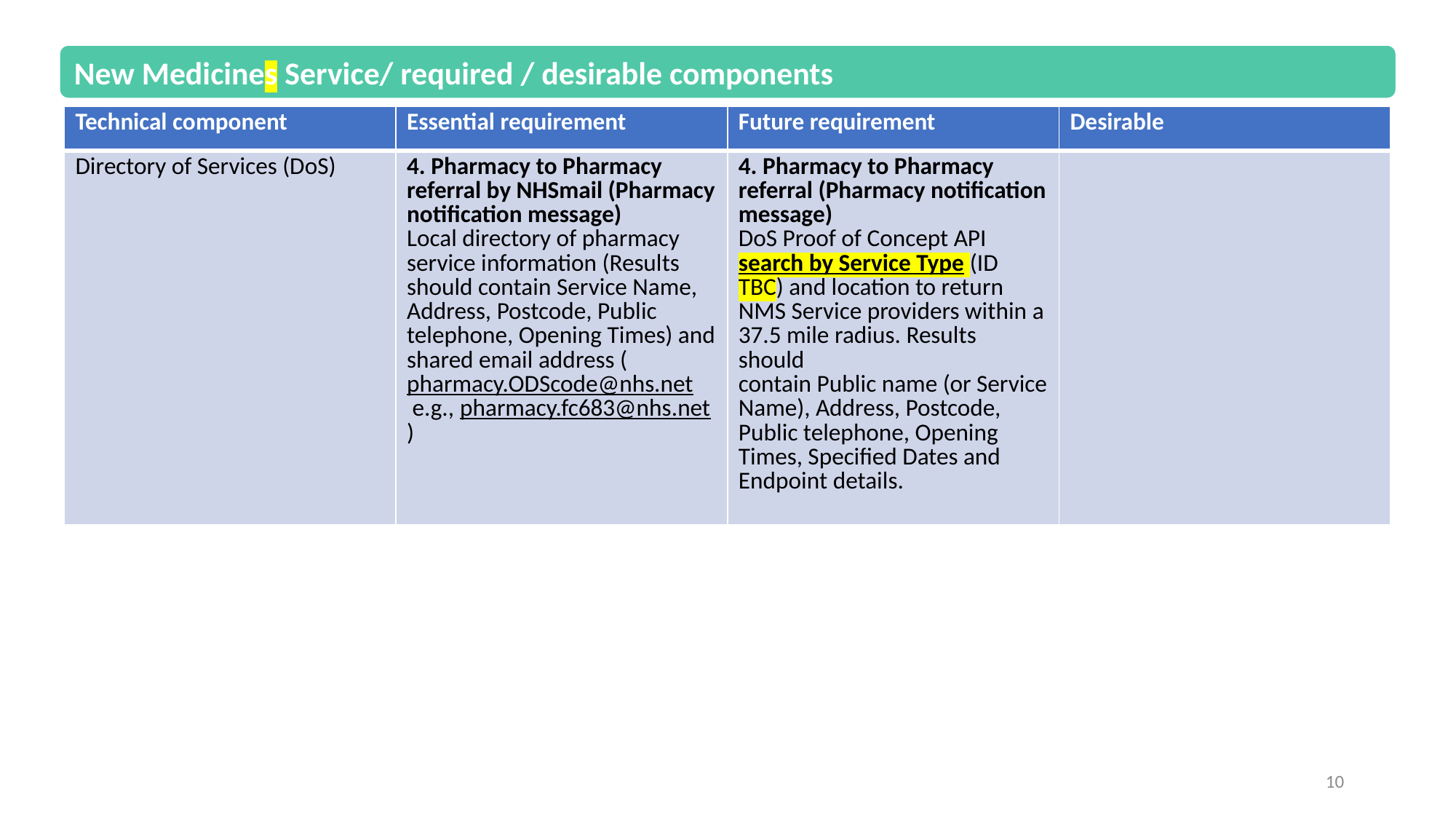

New Medicines Service/ required / desirable components
| Technical component | Essential requirement | Future requirement | Desirable |
| --- | --- | --- | --- |
| Directory of Services (DoS) | 4. Pharmacy to Pharmacy referral by NHSmail (Pharmacy notification message) Local directory of pharmacy service information (Results should contain Service Name, Address, Postcode, Public telephone, Opening Times) and shared email address (pharmacy.ODScode@nhs.net e.g., pharmacy.fc683@nhs.net) | 4. Pharmacy to Pharmacy referral (Pharmacy notification message) DoS Proof of Concept API search by Service Type (ID TBC) and location to return NMS Service providers within a 37.5 mile radius. Results should contain Public name (or Service Name), Address, Postcode, Public telephone, Opening Times, Specified Dates and Endpoint details. |  |
10